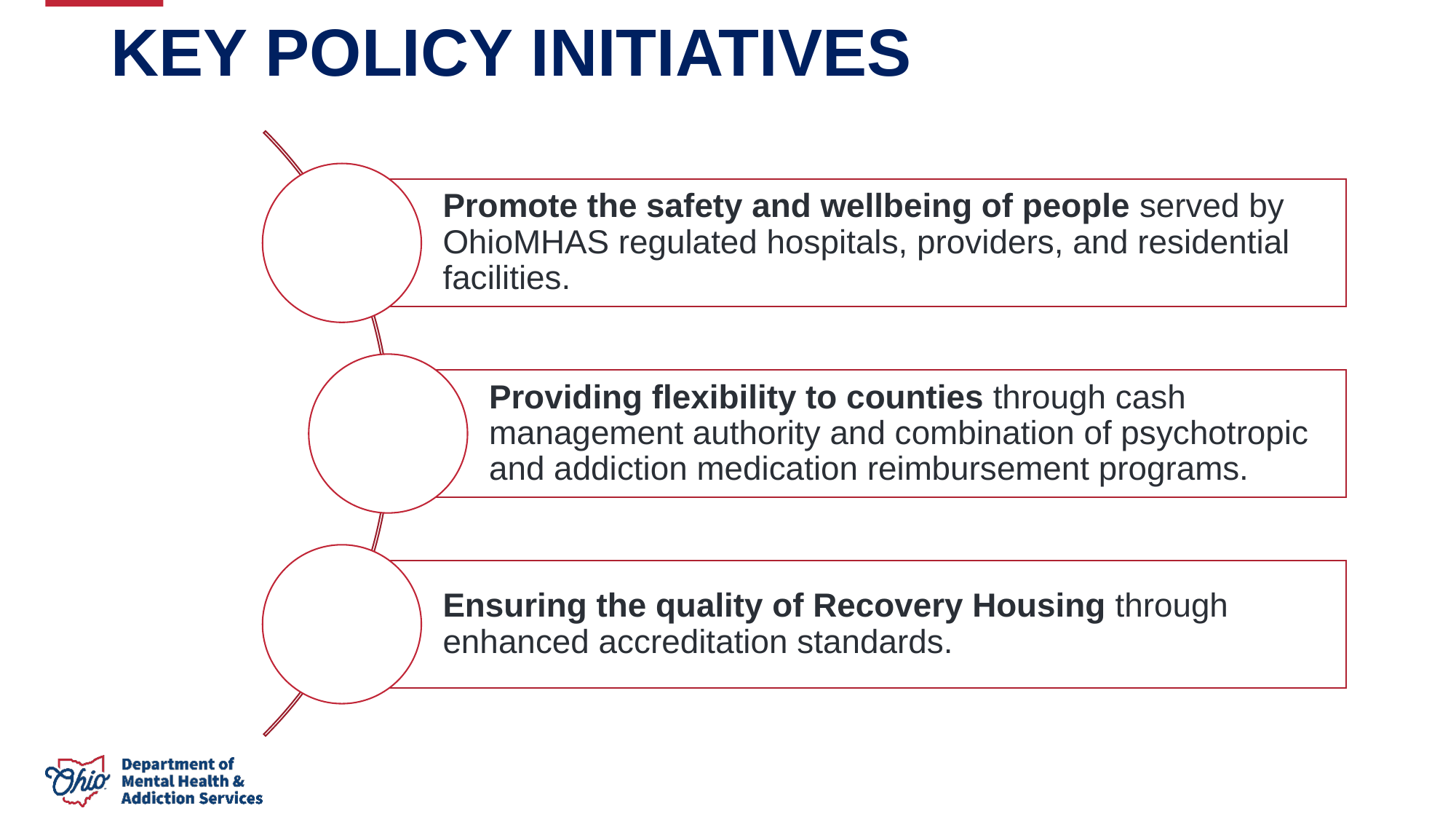

# Key Policy Initiatives
Promote the safety and wellbeing of people served by OhioMHAS regulated hospitals, providers, and residential facilities.
Providing flexibility to counties through cash management authority and combination of psychotropic and addiction medication reimbursement programs.
Ensuring the quality of Recovery Housing through enhanced accreditation standards.